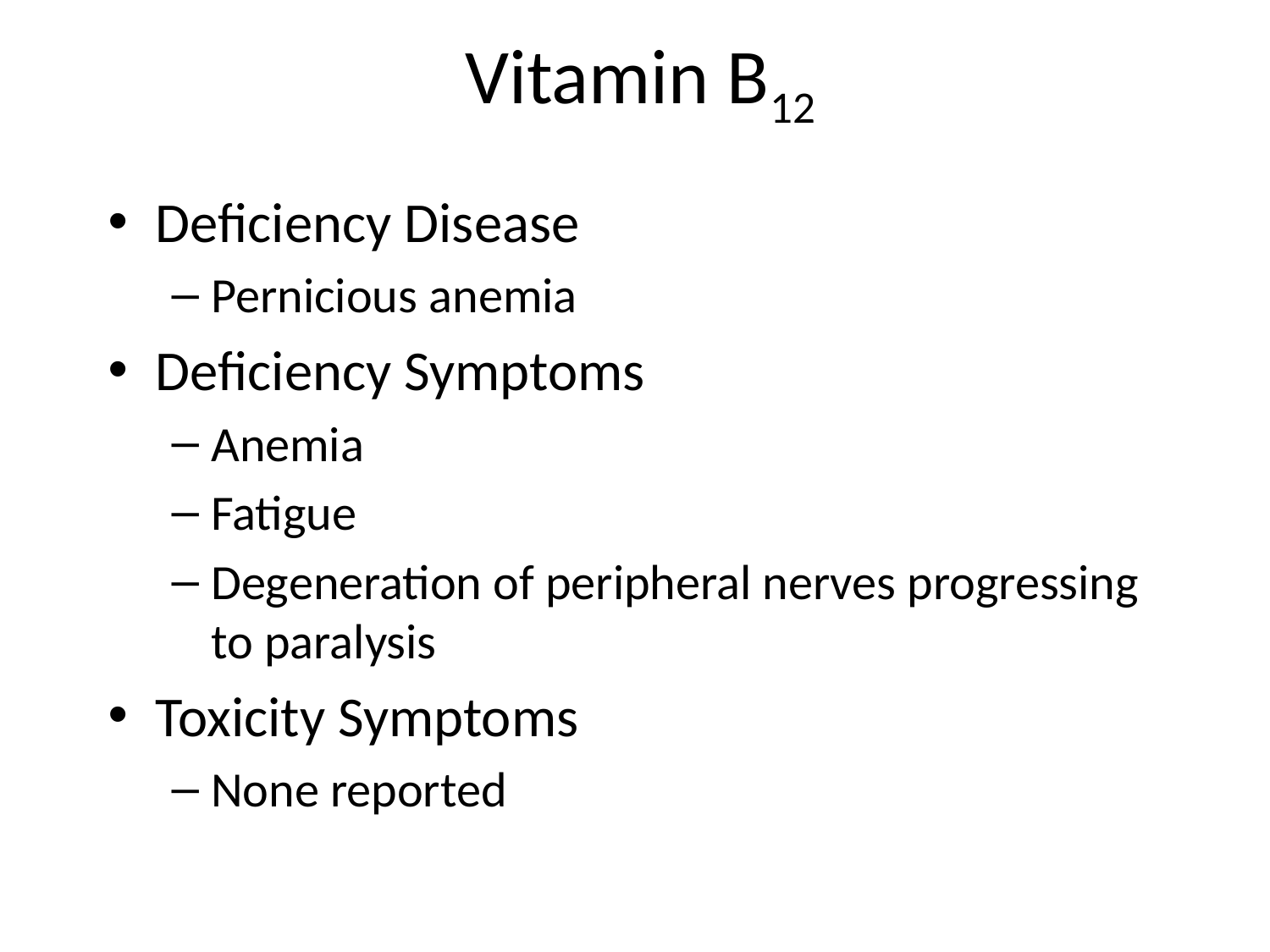

# Vitamin B12
Deficiency Disease
Pernicious anemia
Deficiency Symptoms
Anemia
Fatigue
Degeneration of peripheral nerves progressing to paralysis
Toxicity Symptoms
None reported